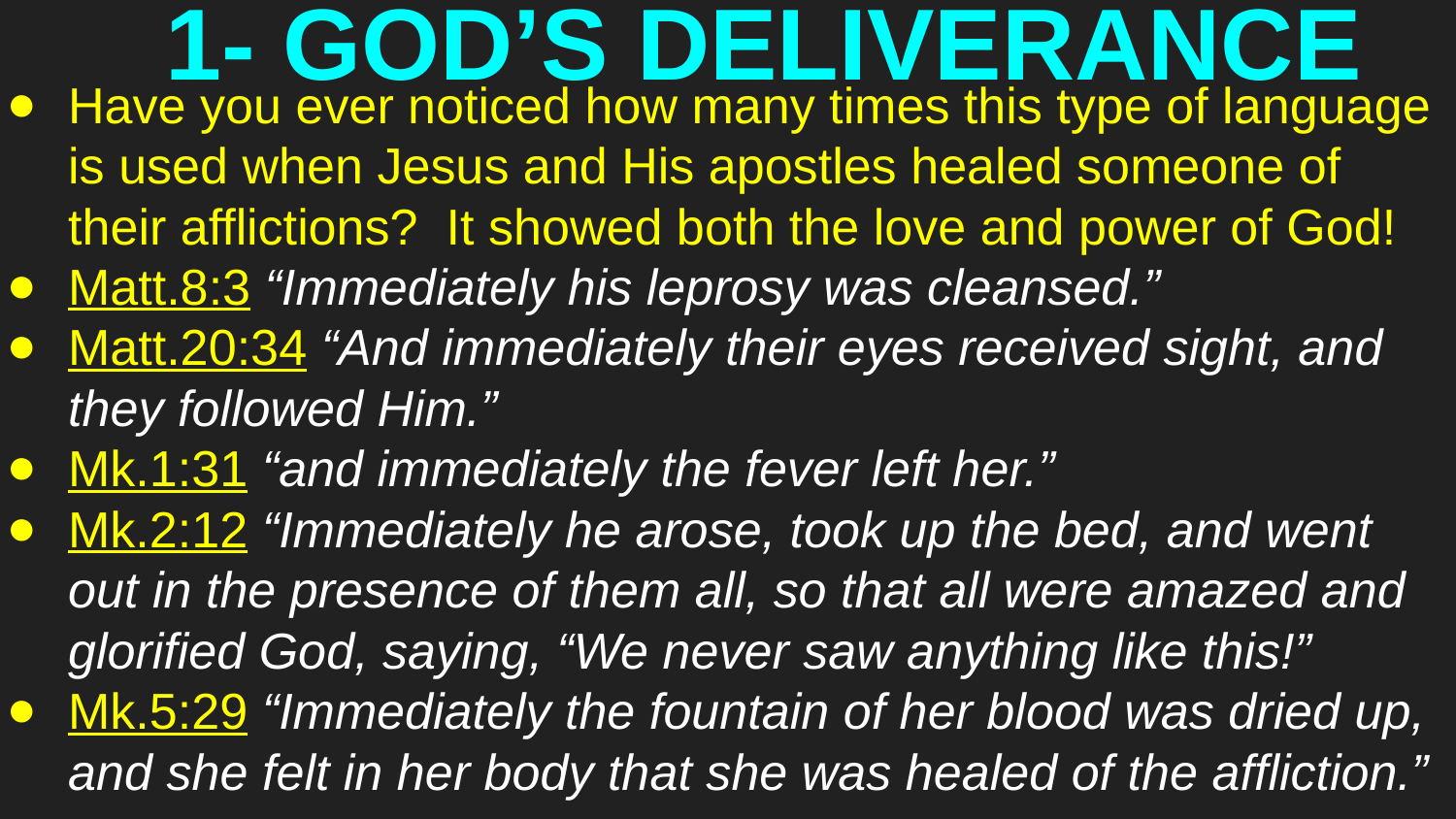

# 1- GOD’S DELIVERANCE
Have you ever noticed how many times this type of language is used when Jesus and His apostles healed someone of their afflictions?  It showed both the love and power of God!
Matt.8:3 “Immediately his leprosy was cleansed.”
Matt.20:34 “And immediately their eyes received sight, and they followed Him.”
Mk.1:31 “and immediately the fever left her.”
Mk.2:12 “Immediately he arose, took up the bed, and went out in the presence of them all, so that all were amazed and glorified God, saying, “We never saw anything like this!”
Mk.5:29 “Immediately the fountain of her blood was dried up, and she felt in her body that she was healed of the affliction.”